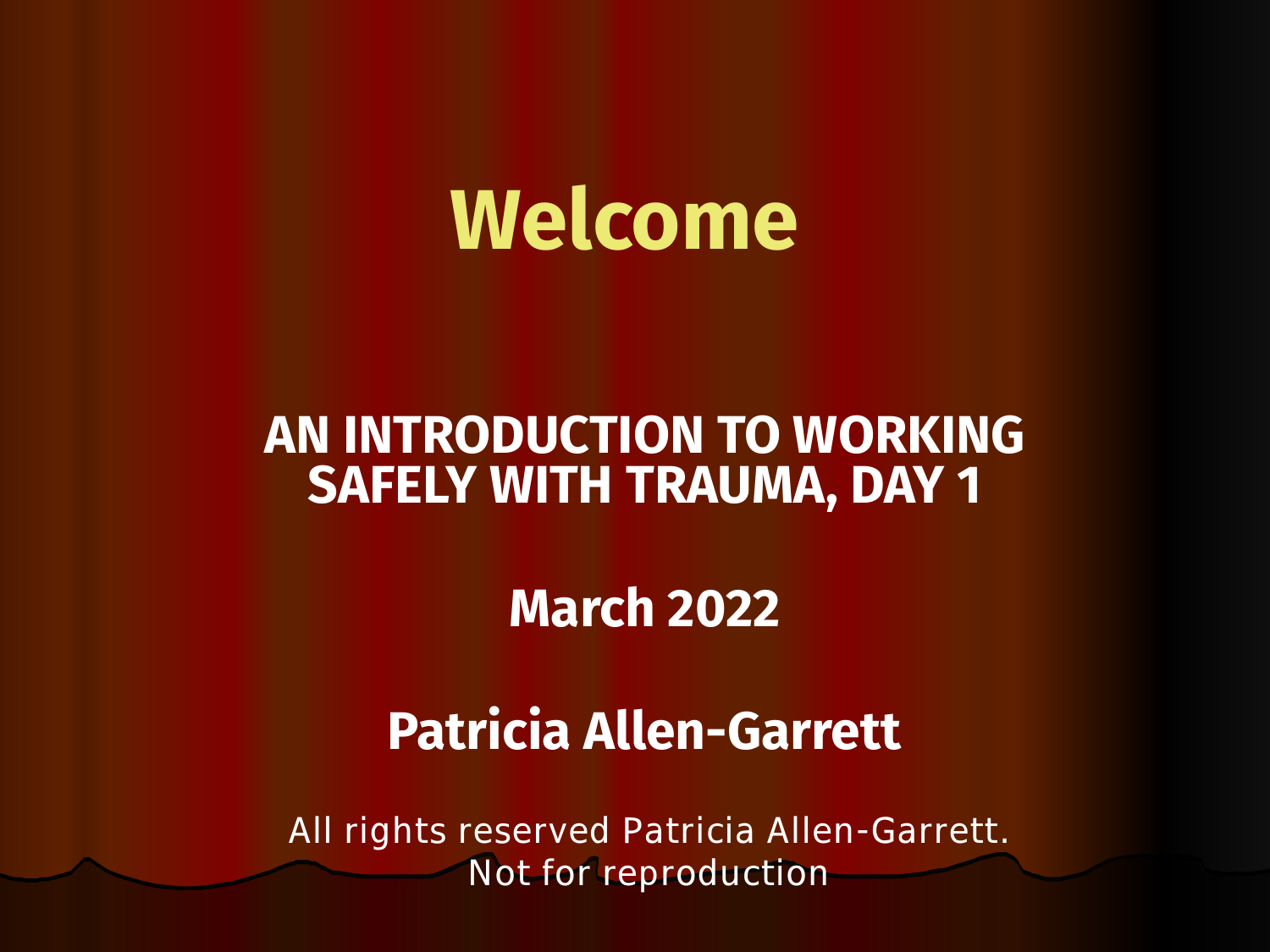

# Welcome
AN INTRODUCTION TO WORKING SAFELY WITH TRAUMA, DAY 1

March 2022

Patricia Allen-Garrett
All rights reserved Patricia Allen-Garrett. Not for reproduction